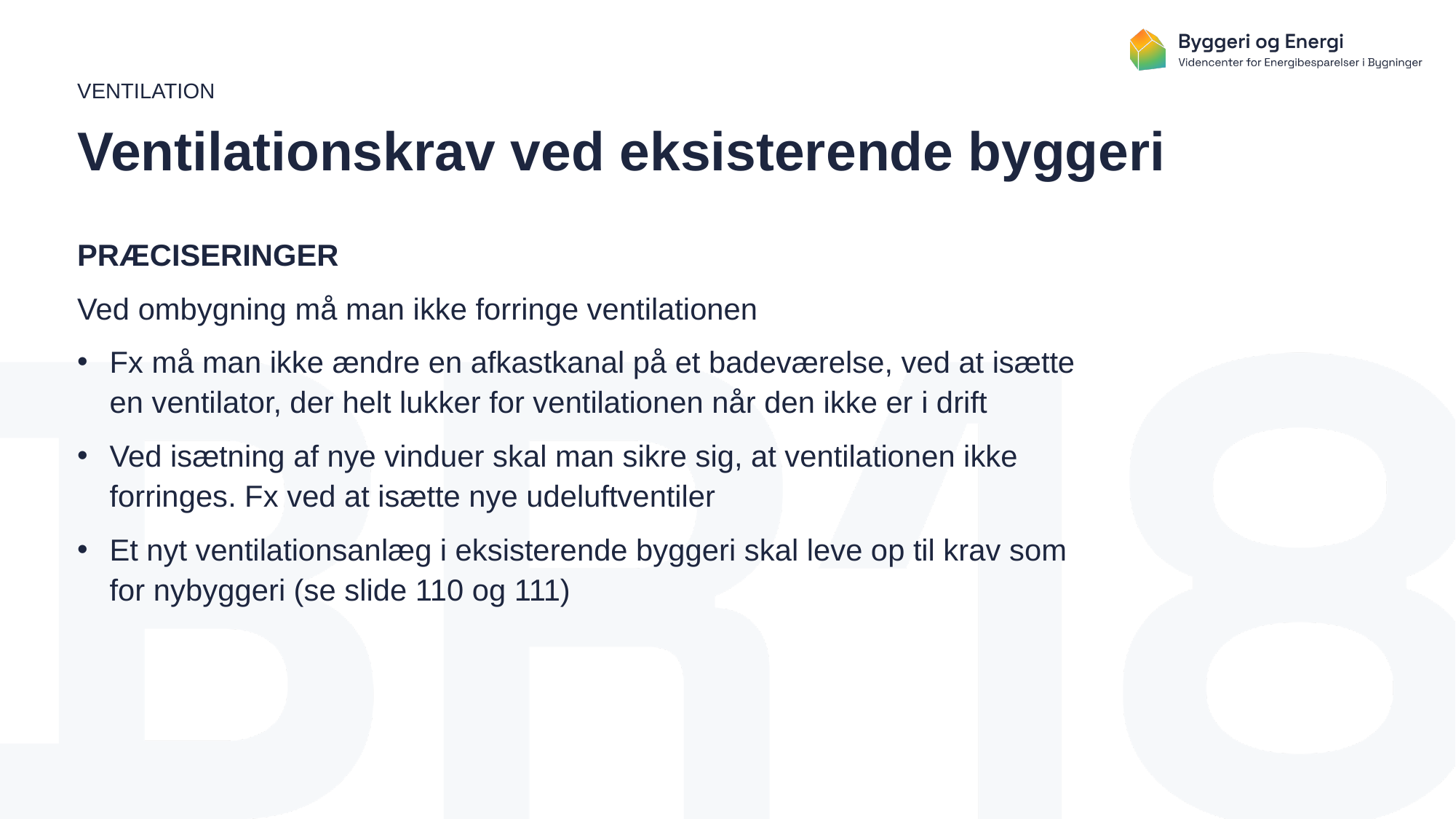

Ventilation
# Ventilationskrav ved eksisterende byggeri
PRÆCISERINGER
Ved ombygning må man ikke forringe ventilationen
Fx må man ikke ændre en afkastkanal på et badeværelse, ved at isætte en ventilator, der helt lukker for ventilationen når den ikke er i drift
Ved isætning af nye vinduer skal man sikre sig, at ventilationen ikke forringes. Fx ved at isætte nye udeluftventiler
Et nyt ventilationsanlæg i eksisterende byggeri skal leve op til krav som for nybyggeri (se slide 110 og 111)